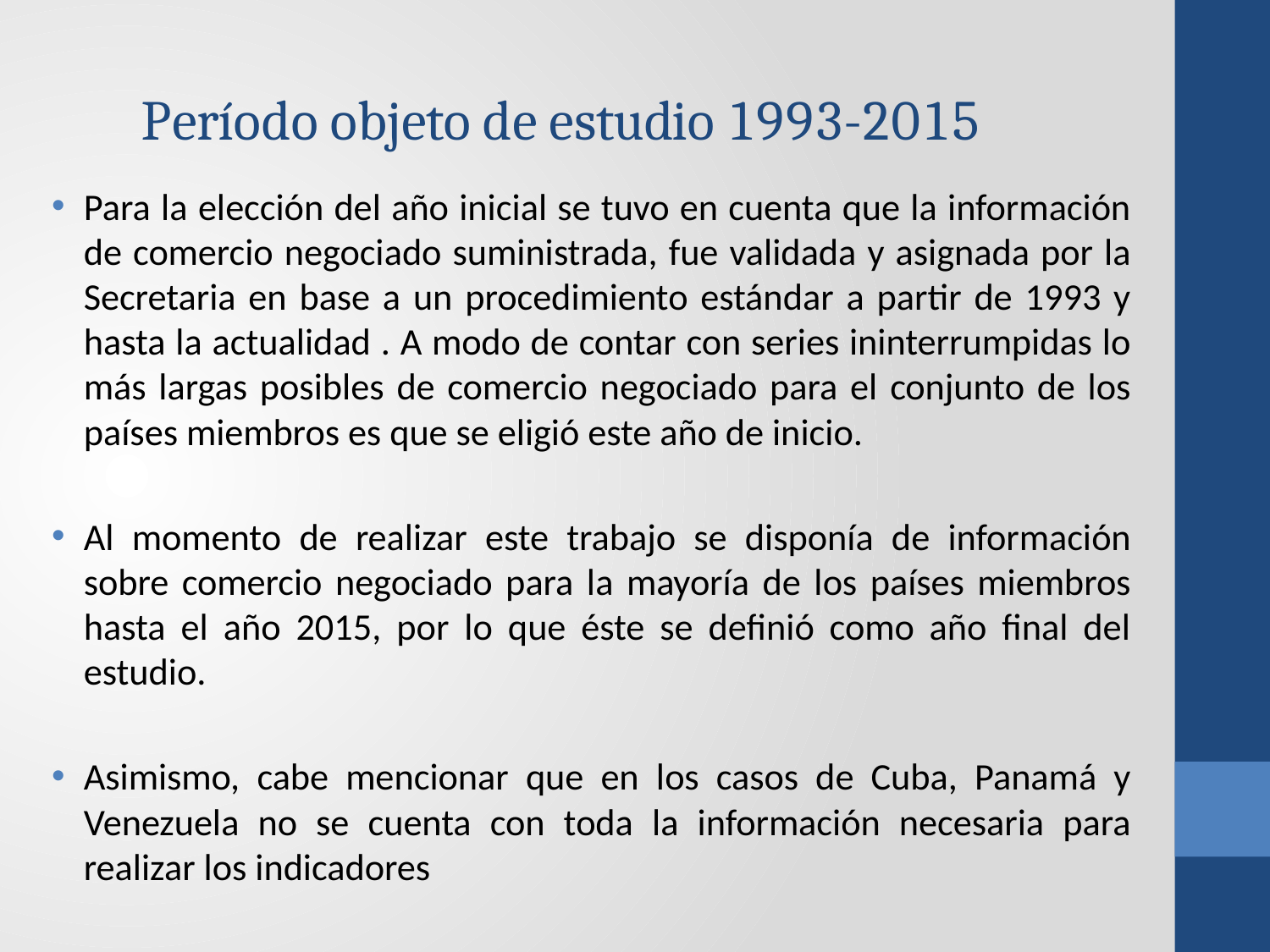

# Período objeto de estudio 1993-2015
Para la elección del año inicial se tuvo en cuenta que la información de comercio negociado suministrada, fue validada y asignada por la Secretaria en base a un procedimiento estándar a partir de 1993 y hasta la actualidad . A modo de contar con series ininterrumpidas lo más largas posibles de comercio negociado para el conjunto de los países miembros es que se eligió este año de inicio.

Al momento de realizar este trabajo se disponía de información sobre comercio negociado para la mayoría de los países miembros hasta el año 2015, por lo que éste se definió como año final del estudio.

Asimismo, cabe mencionar que en los casos de Cuba, Panamá y Venezuela no se cuenta con toda la información necesaria para realizar los indicadores